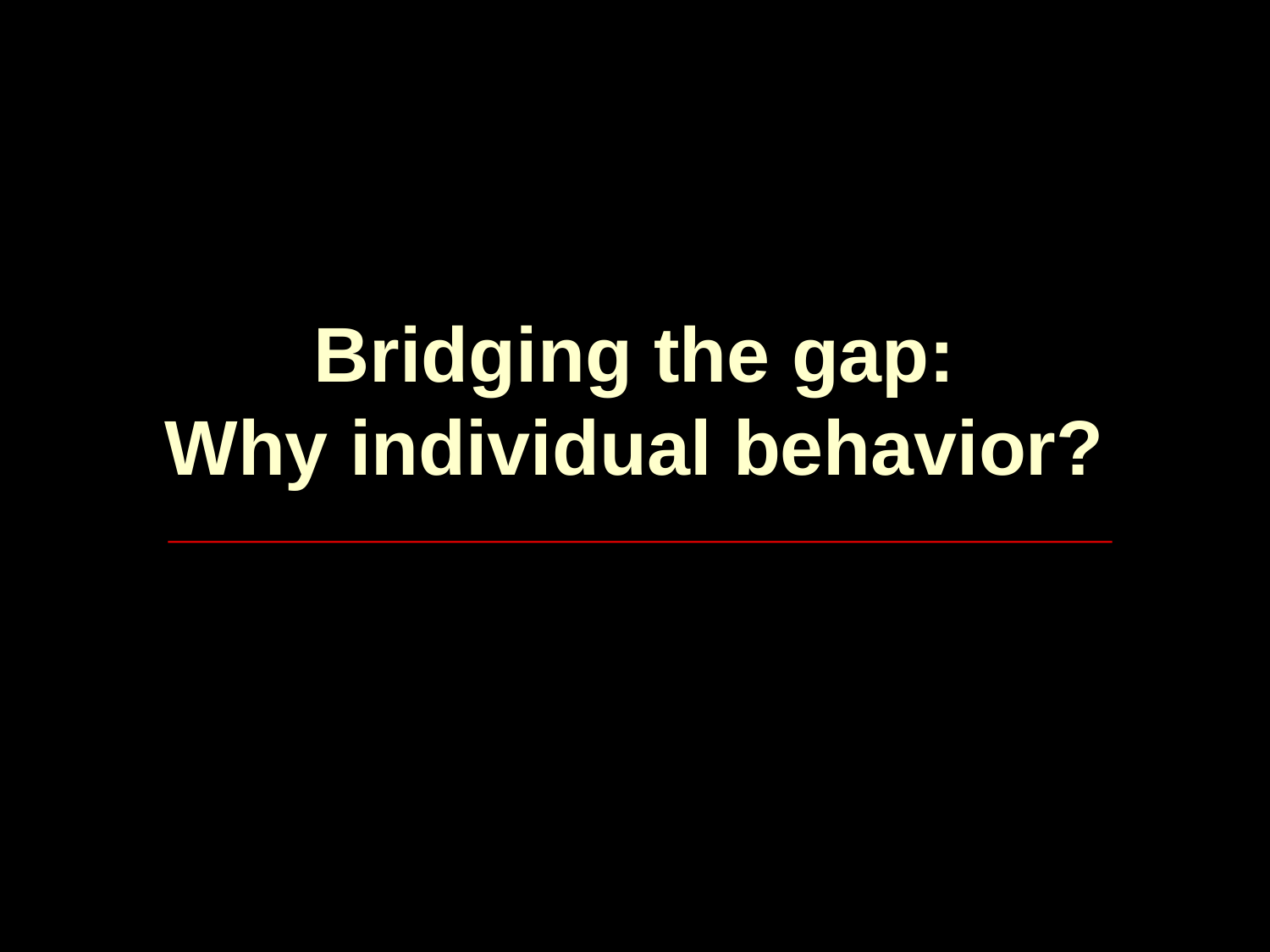

# Bridging the gap: Why individual behavior?